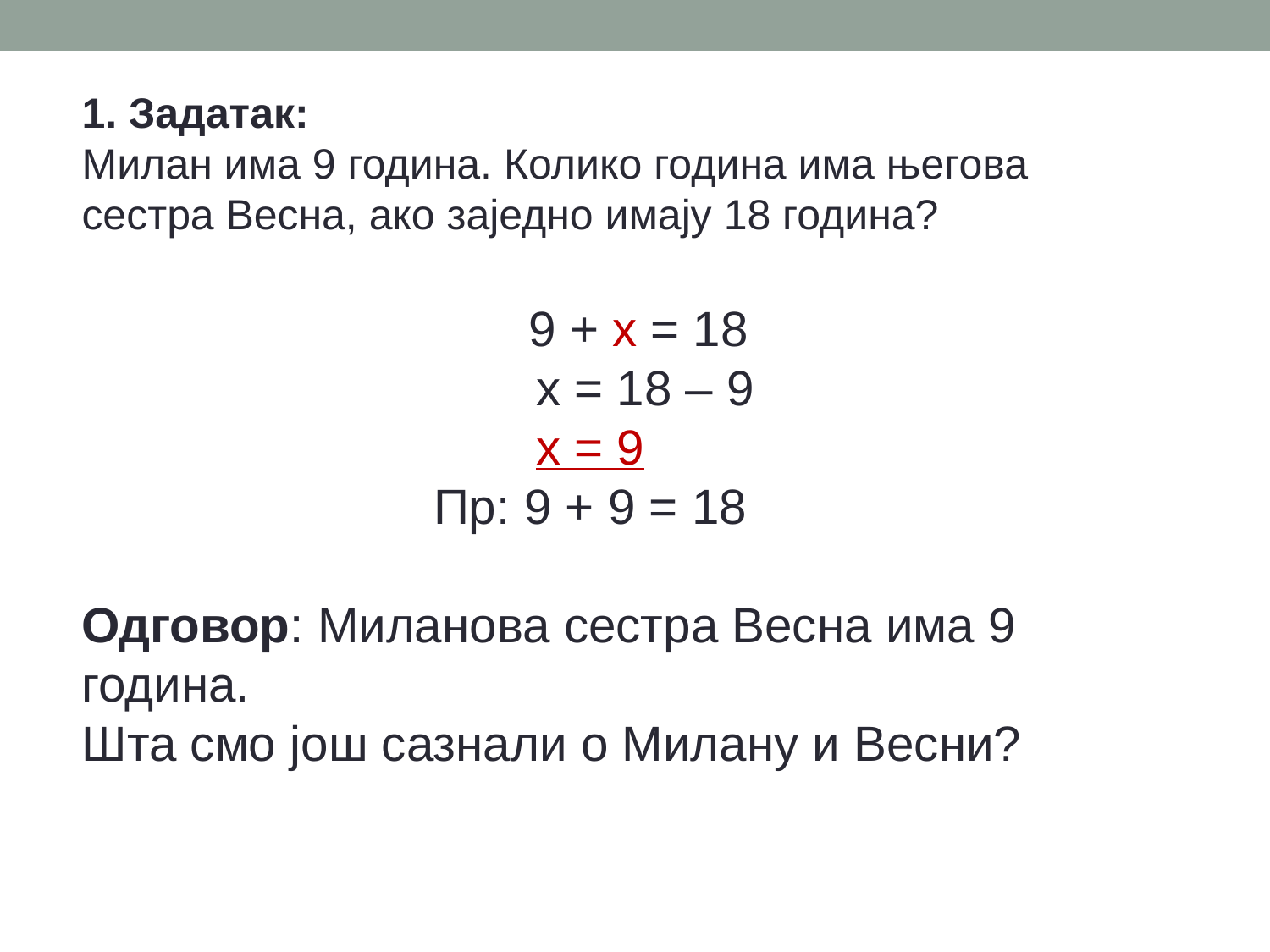

1. Задатак:
Милан има 9 година. Колико година има његова сестра Весна, ако заједно имају 18 година?

       9 + x = 18
        x = 18 – 9
x = 9
Пр: 9 + 9 = 18

Одговор: Миланова сестра Весна има 9 година.
Шта смо још сазнали о Милану и Весни?